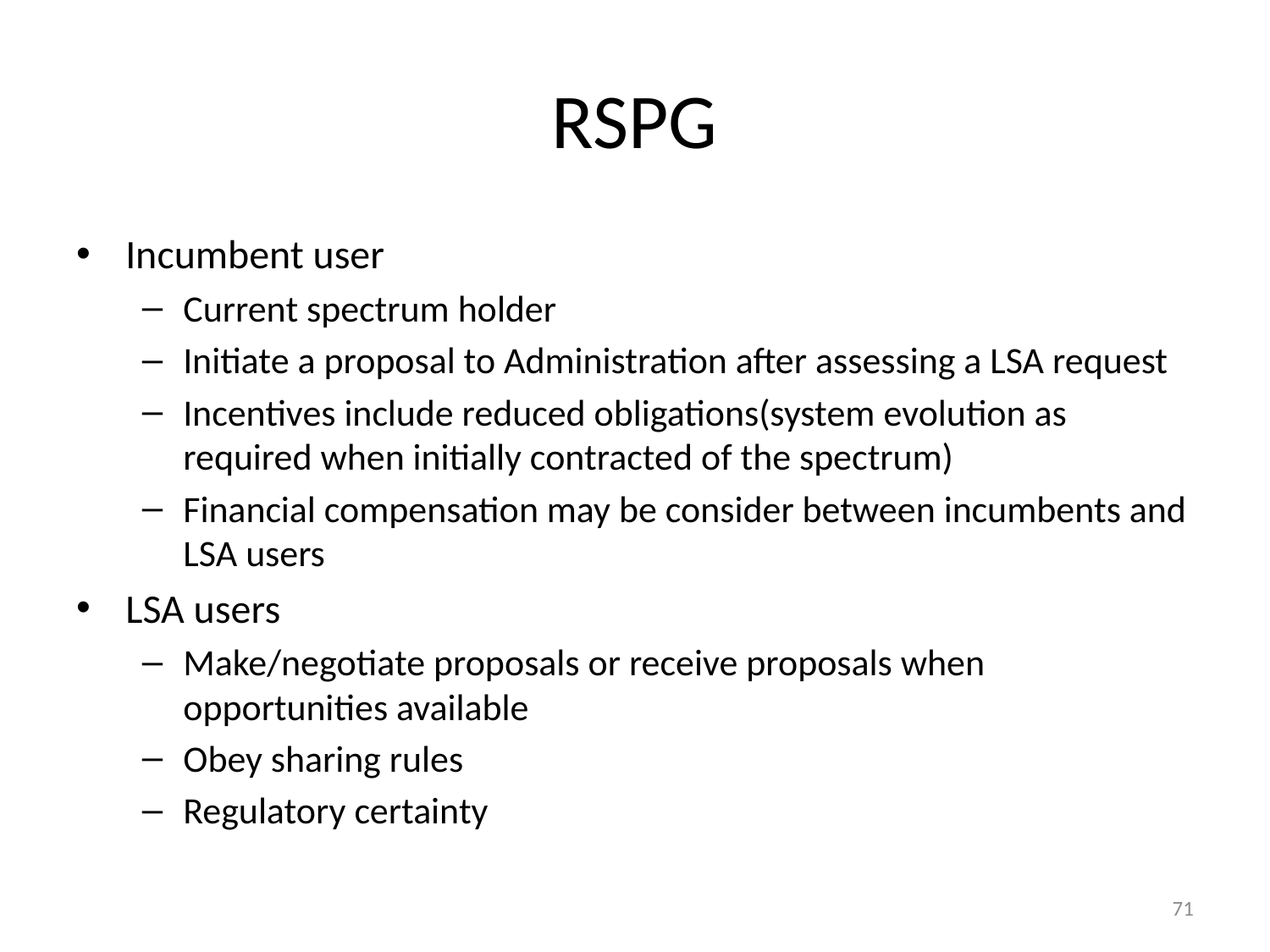

# RSPG
Incumbent user
Current spectrum holder
Initiate a proposal to Administration after assessing a LSA request
Incentives include reduced obligations(system evolution as required when initially contracted of the spectrum)
Financial compensation may be consider between incumbents and LSA users
LSA users
Make/negotiate proposals or receive proposals when opportunities available
Obey sharing rules
Regulatory certainty
71